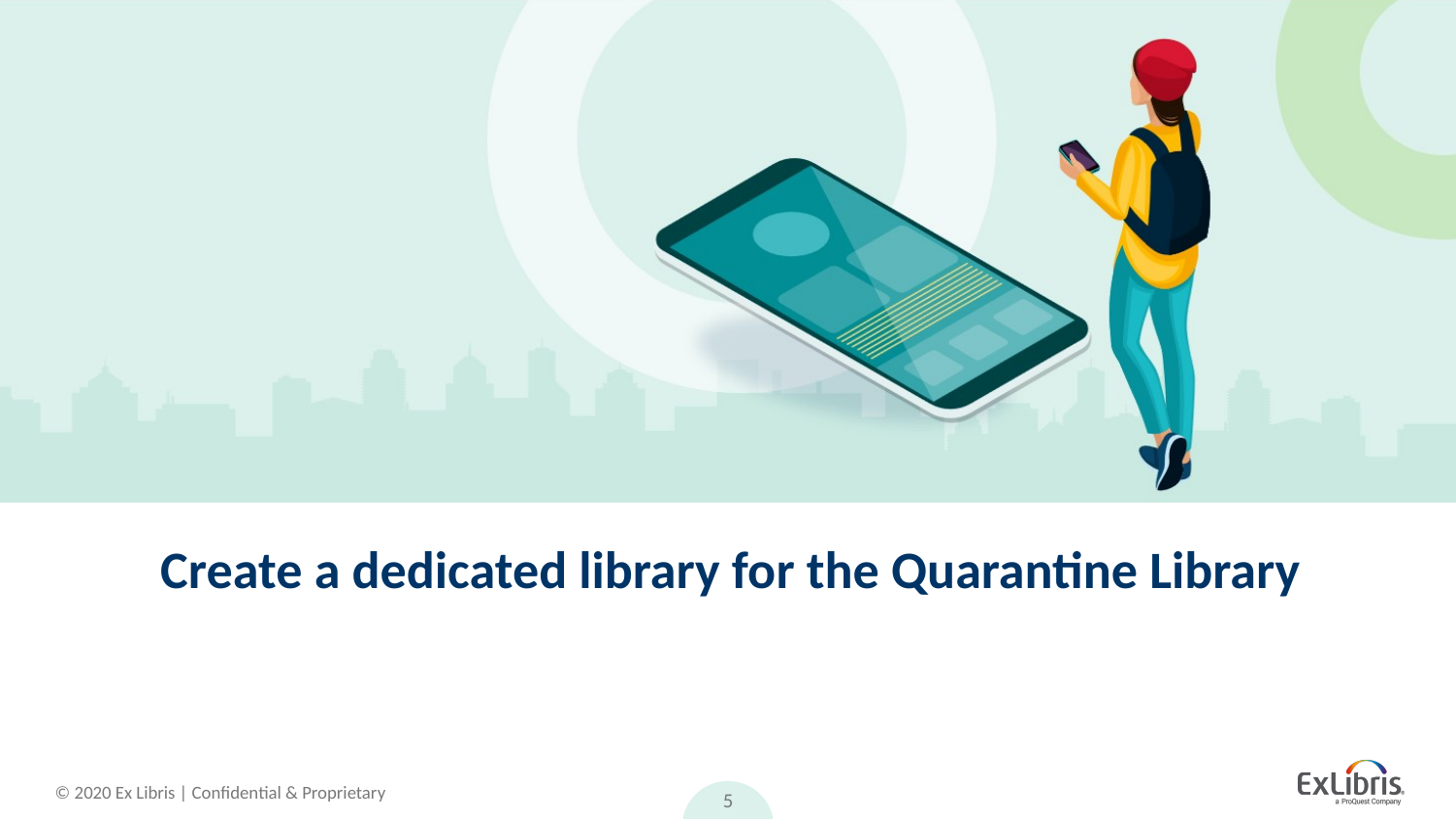

# Create a dedicated library for the Quarantine Library
5